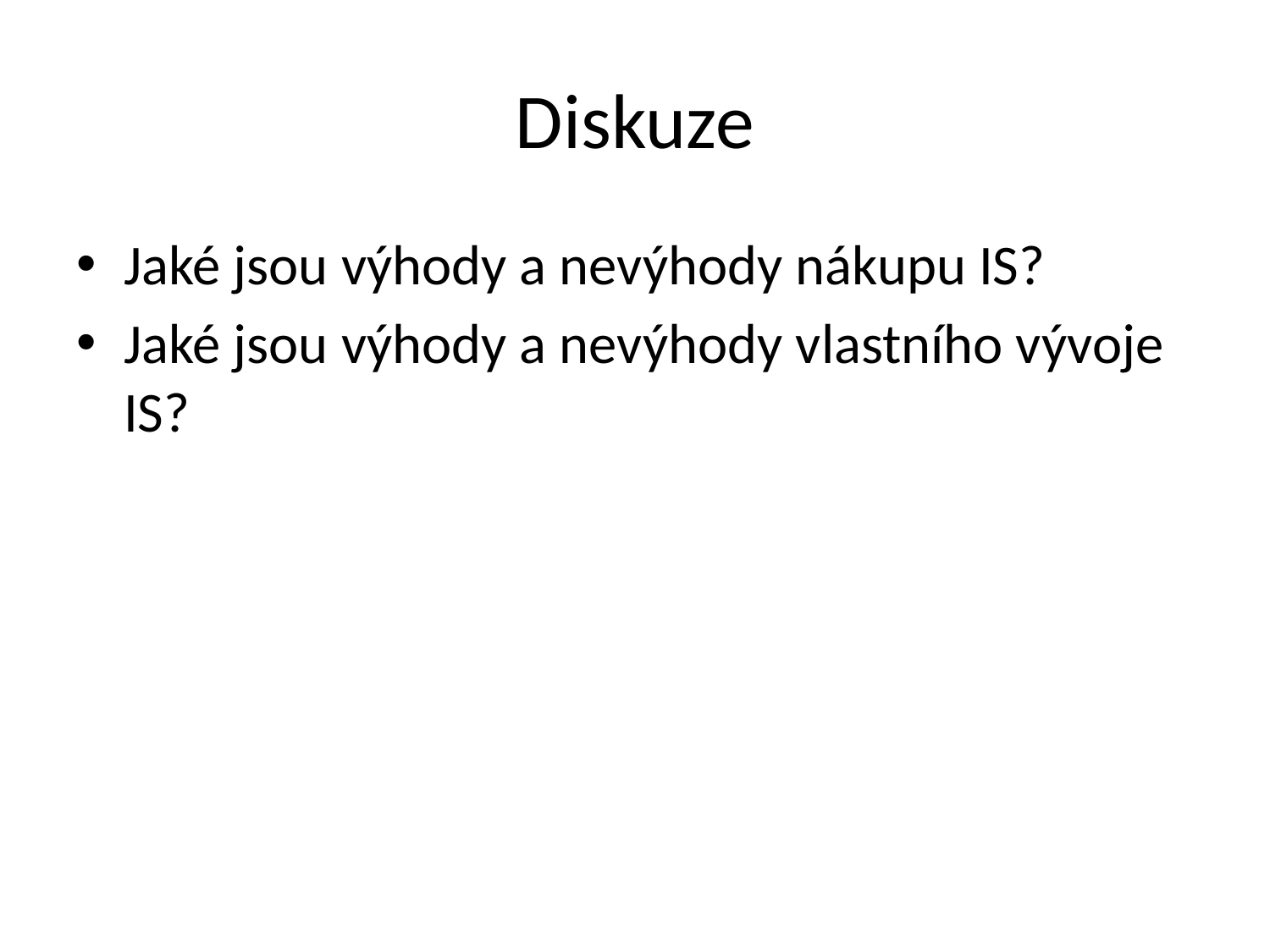

# Diskuze
Jaké jsou výhody a nevýhody nákupu IS?
Jaké jsou výhody a nevýhody vlastního vývoje IS?